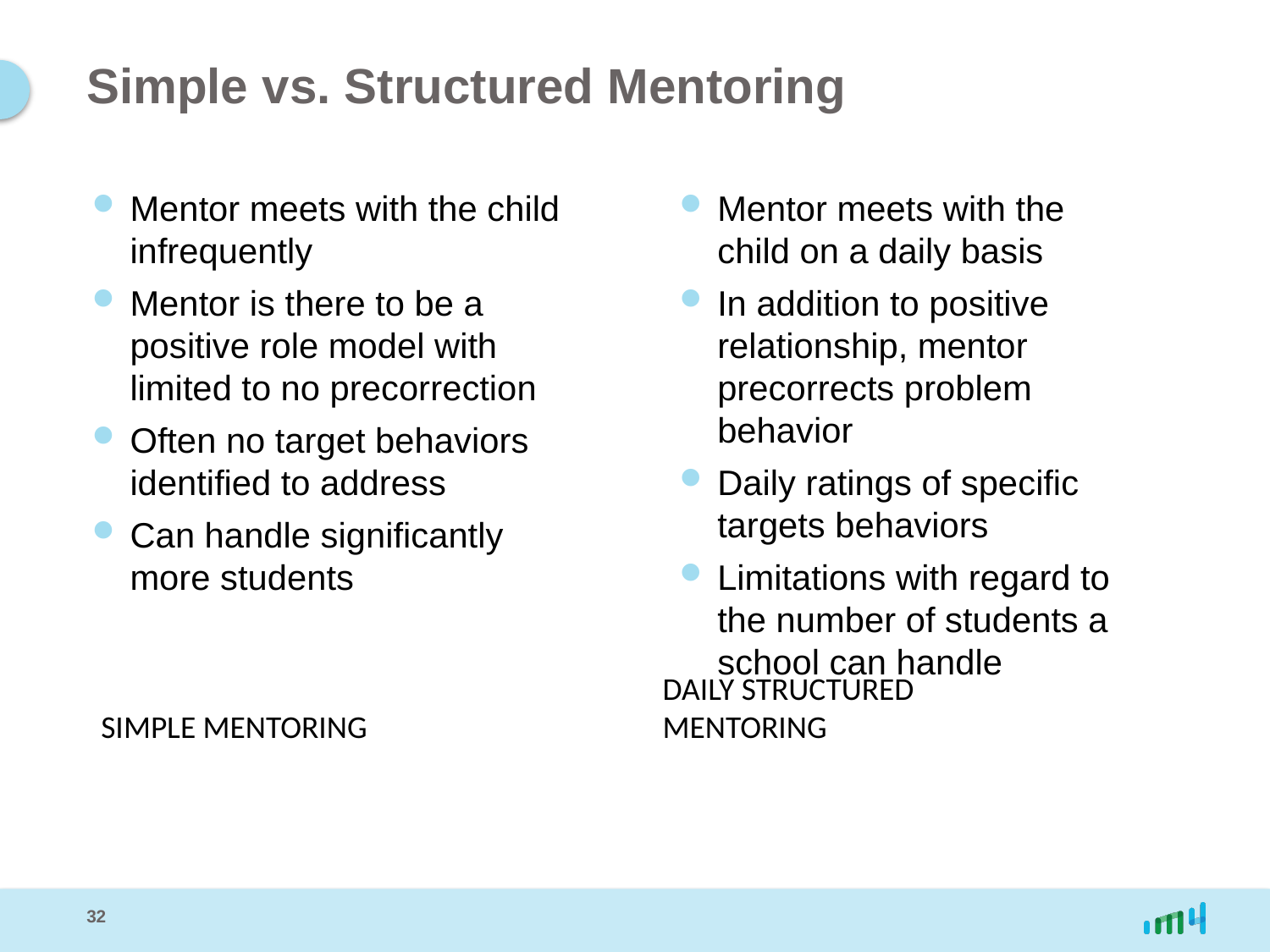

# Simple vs. Structured Mentoring
Mentor meets with the child infrequently
Mentor is there to be a positive role model with limited to no precorrection
Often no target behaviors identified to address
Can handle significantly more students
Mentor meets with the child on a daily basis
In addition to positive relationship, mentor precorrects problem behavior
Daily ratings of specific targets behaviors
Limitations with regard to the number of students a school can handle
SIMPLE MENTORING
DAILY STRUCTURED MENTORING
32